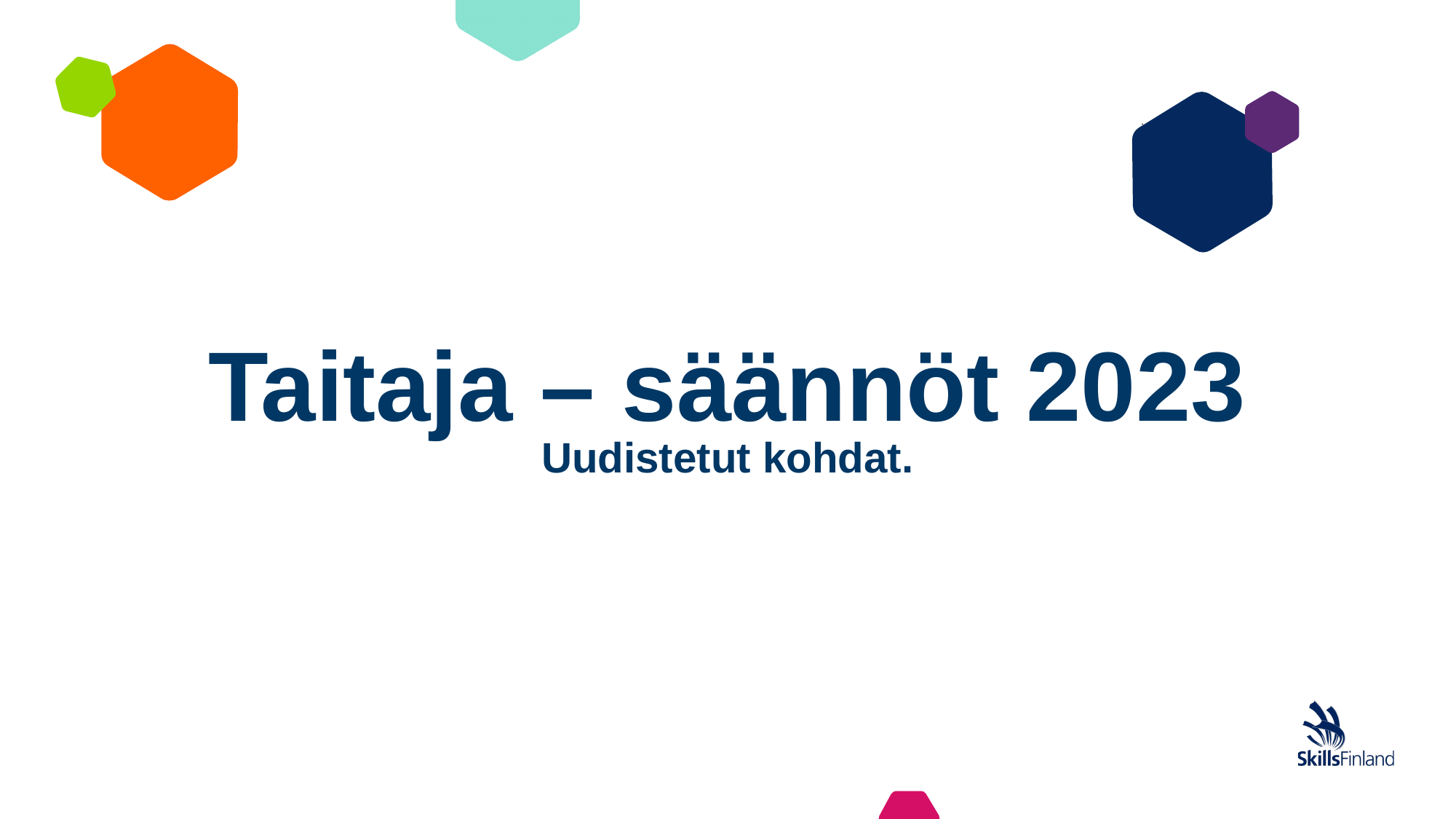

# Taitaja – säännöt 2023 Uudistetut kohdat.